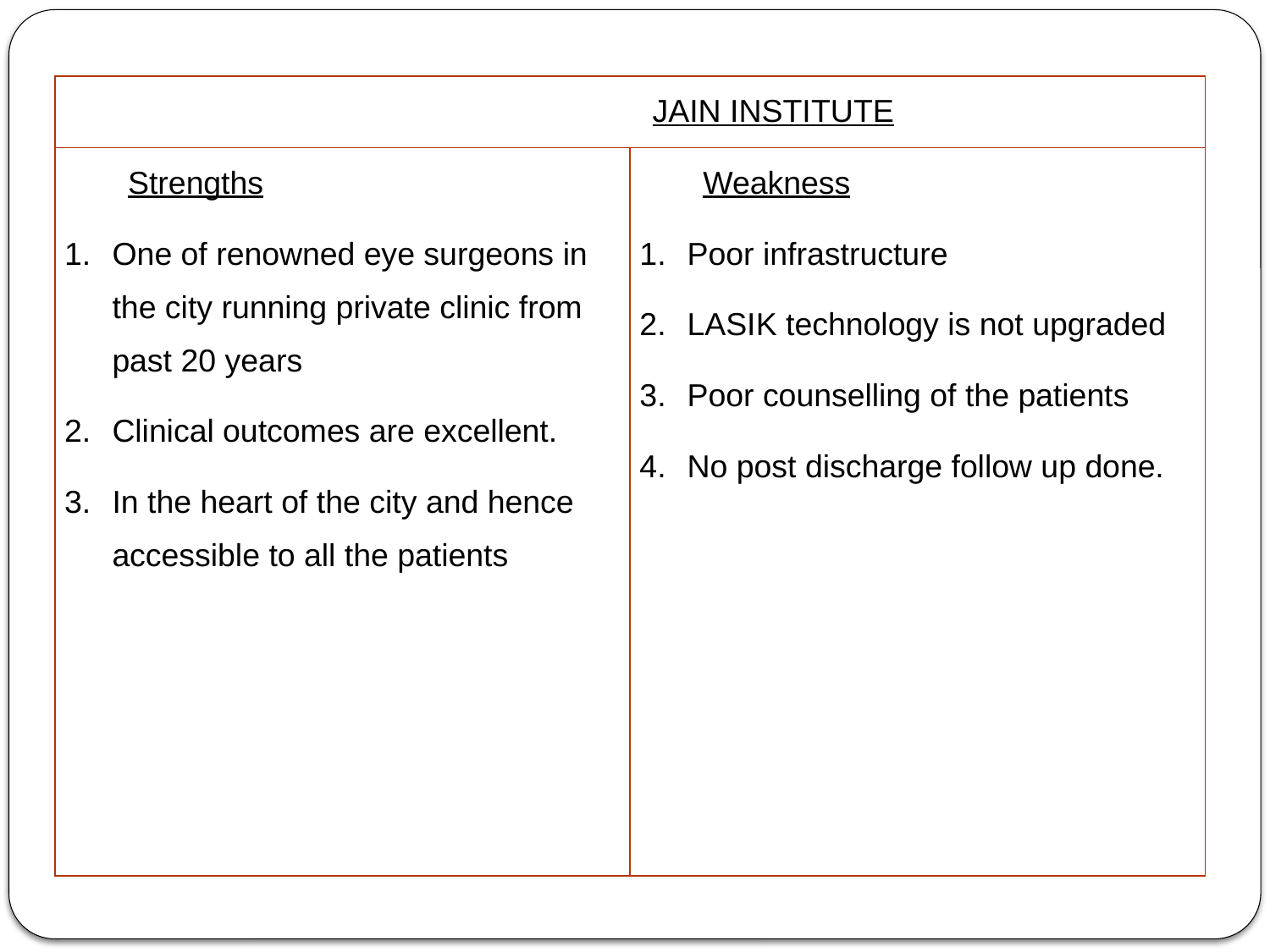

#
| JAIN INSTITUTE |  |
| --- | --- |
| Strengths One of renowned eye surgeons in the city running private clinic from past 20 years Clinical outcomes are excellent. In the heart of the city and hence accessible to all the patients | Weakness Poor infrastructure LASIK technology is not upgraded Poor counselling of the patients No post discharge follow up done. |